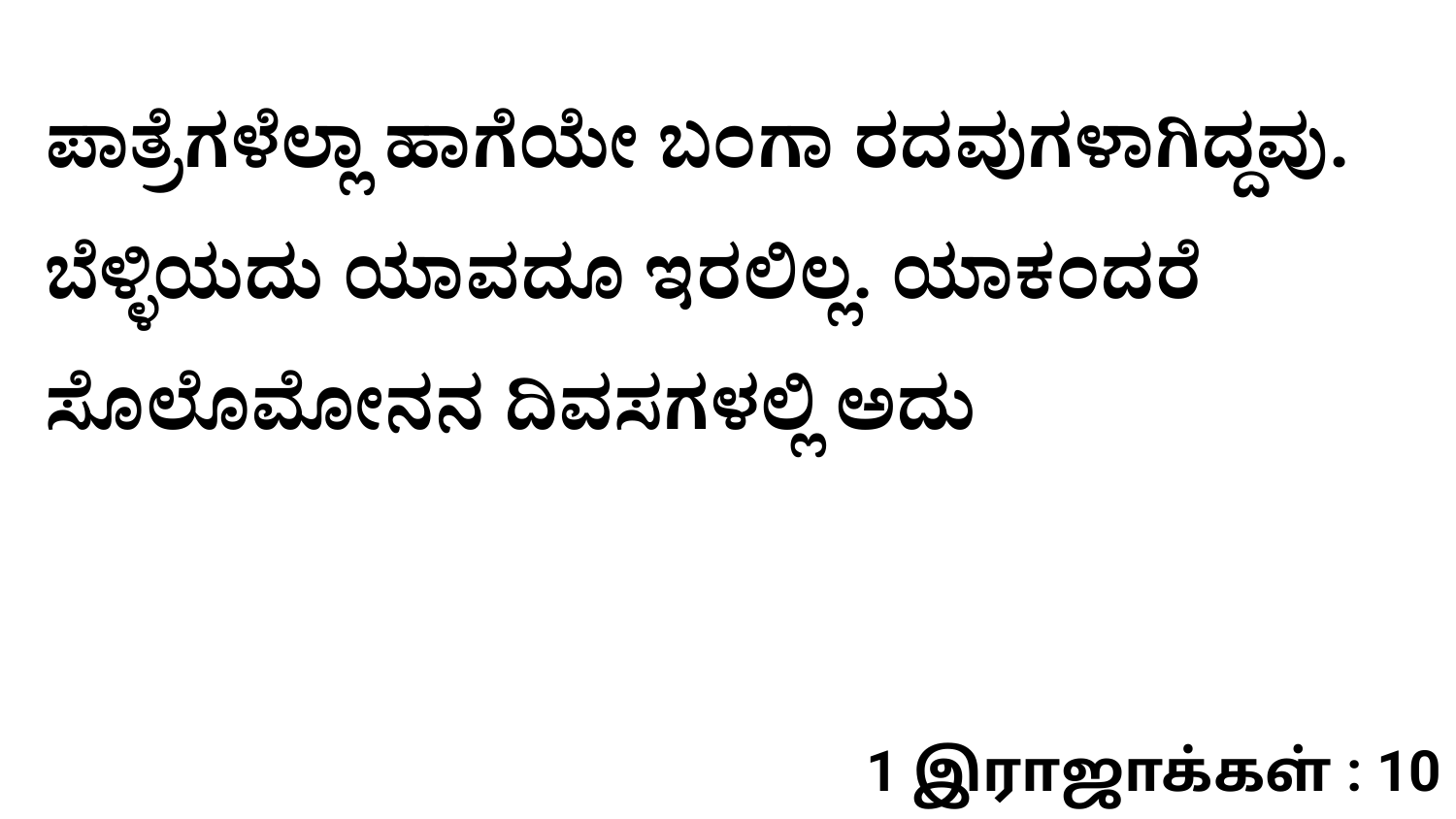

ಪಾತ್ರೆಗಳೆಲ್ಲಾ ಹಾಗೆಯೇ ಬಂಗಾ ರದವುಗಳಾಗಿದ್ದವು. ಬೆಳ್ಳಿಯದು ಯಾವದೂ ಇರಲಿಲ್ಲ. ಯಾಕಂದರೆ ಸೊಲೊಮೋನನ ದಿವಸಗಳಲ್ಲಿ ಅದು
1 இராஜாக்கள் : 10